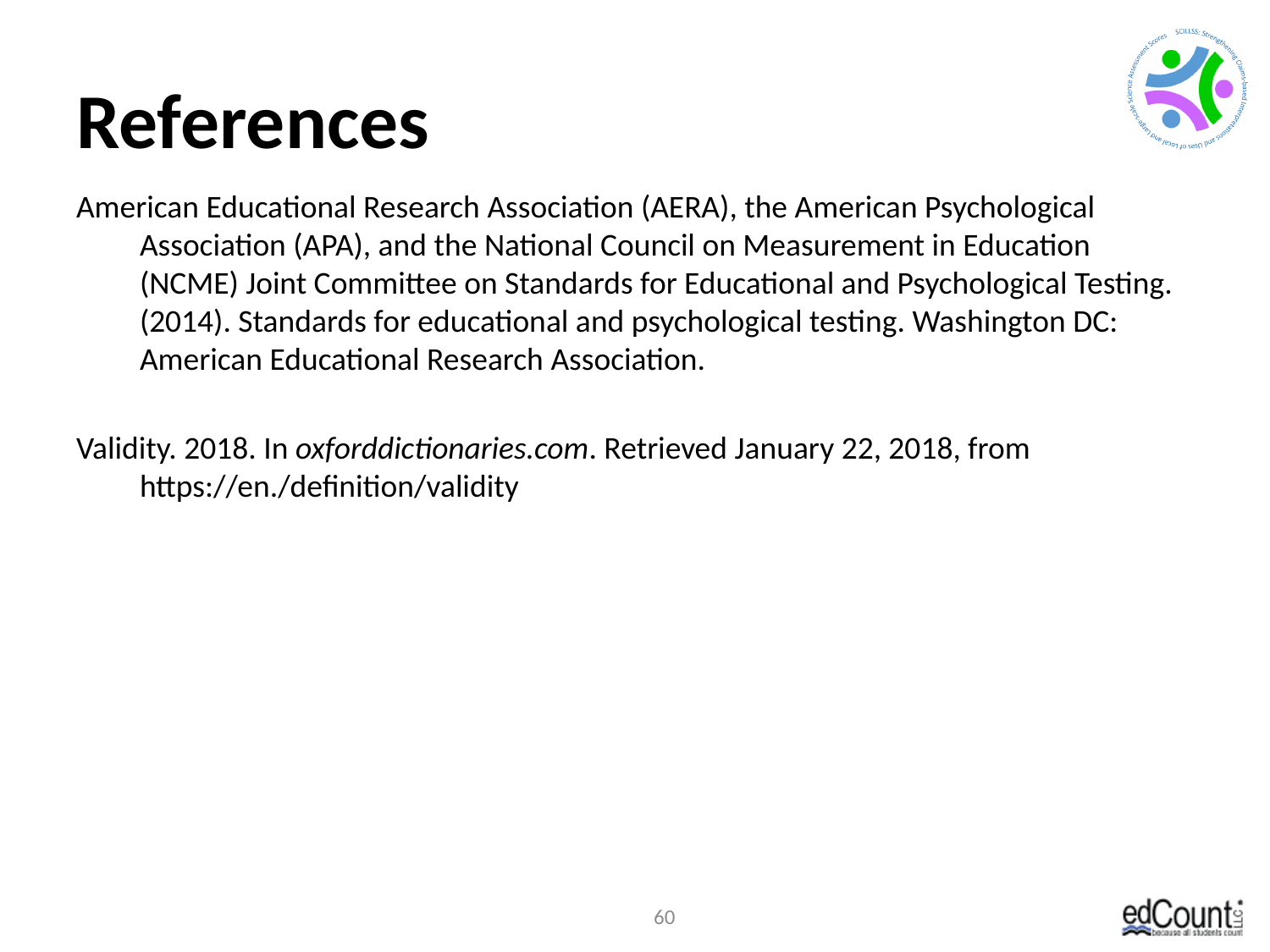

# References
American Educational Research Association (AERA), the American Psychological Association (APA), and the National Council on Measurement in Education (NCME) Joint Committee on Standards for Educational and Psychological Testing. (2014). Standards for educational and psychological testing. Washington DC: American Educational Research Association.

Validity. 2018. In oxforddictionaries.com. Retrieved January 22, 2018, from https://en./definition/validity
60